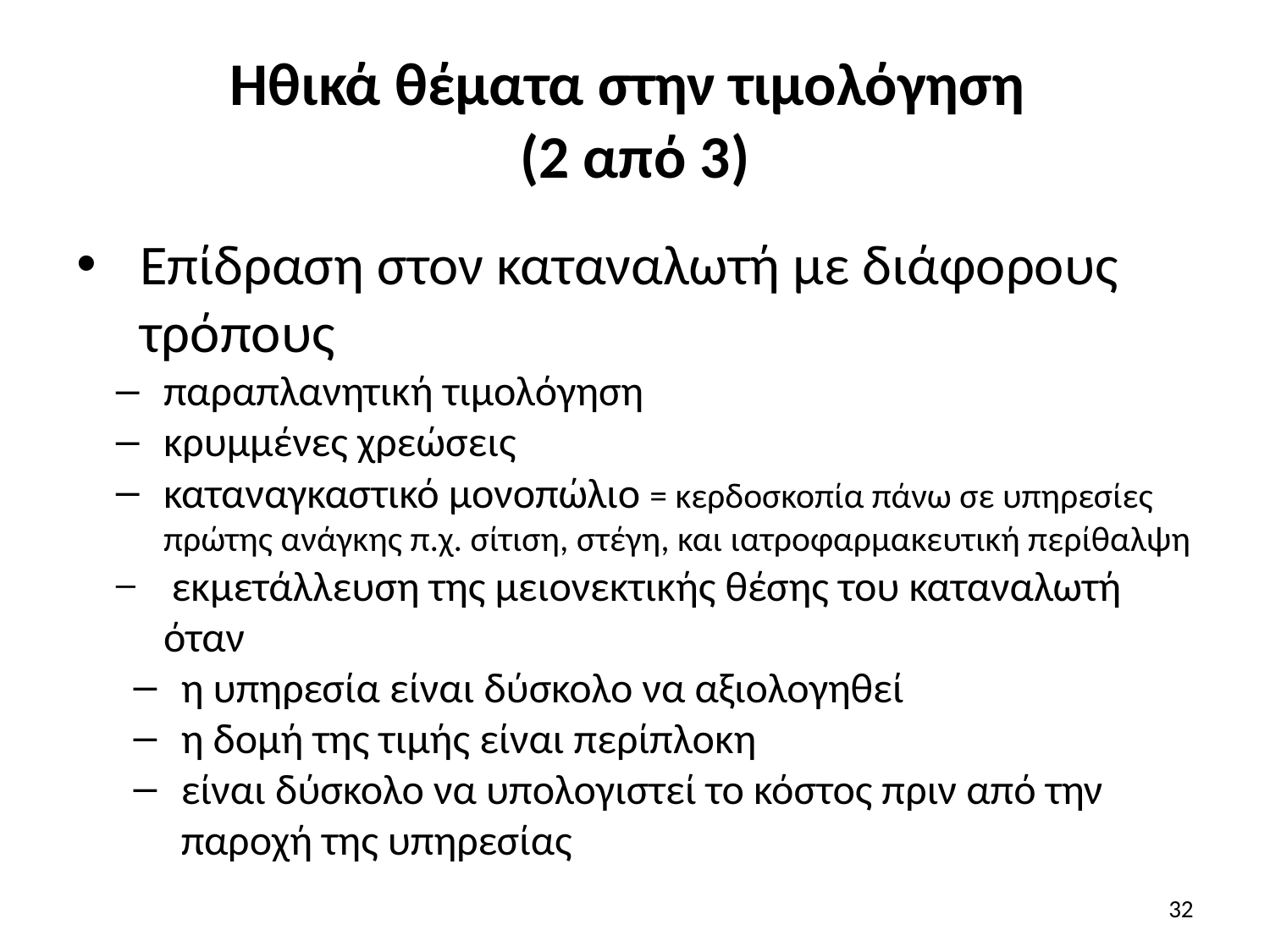

# Ηθικά θέματα στην τιμολόγηση (2 από 3)
Επίδραση στον καταναλωτή με διάφορους τρόπους
παραπλανητική τιμολόγηση
κρυμμένες χρεώσεις
καταναγκαστικό μονοπώλιο = κερδοσκοπία πάνω σε υπηρεσίες πρώτης ανάγκης π.χ. σίτιση, στέγη, και ιατροφαρμακευτική περίθαλψη
 εκμετάλλευση της μειονεκτικής θέσης του καταναλωτή όταν
η υπηρεσία είναι δύσκολο να αξιολογηθεί
η δομή της τιμής είναι περίπλοκη
είναι δύσκολο να υπολογιστεί το κόστος πριν από την παροχή της υπηρεσίας

32